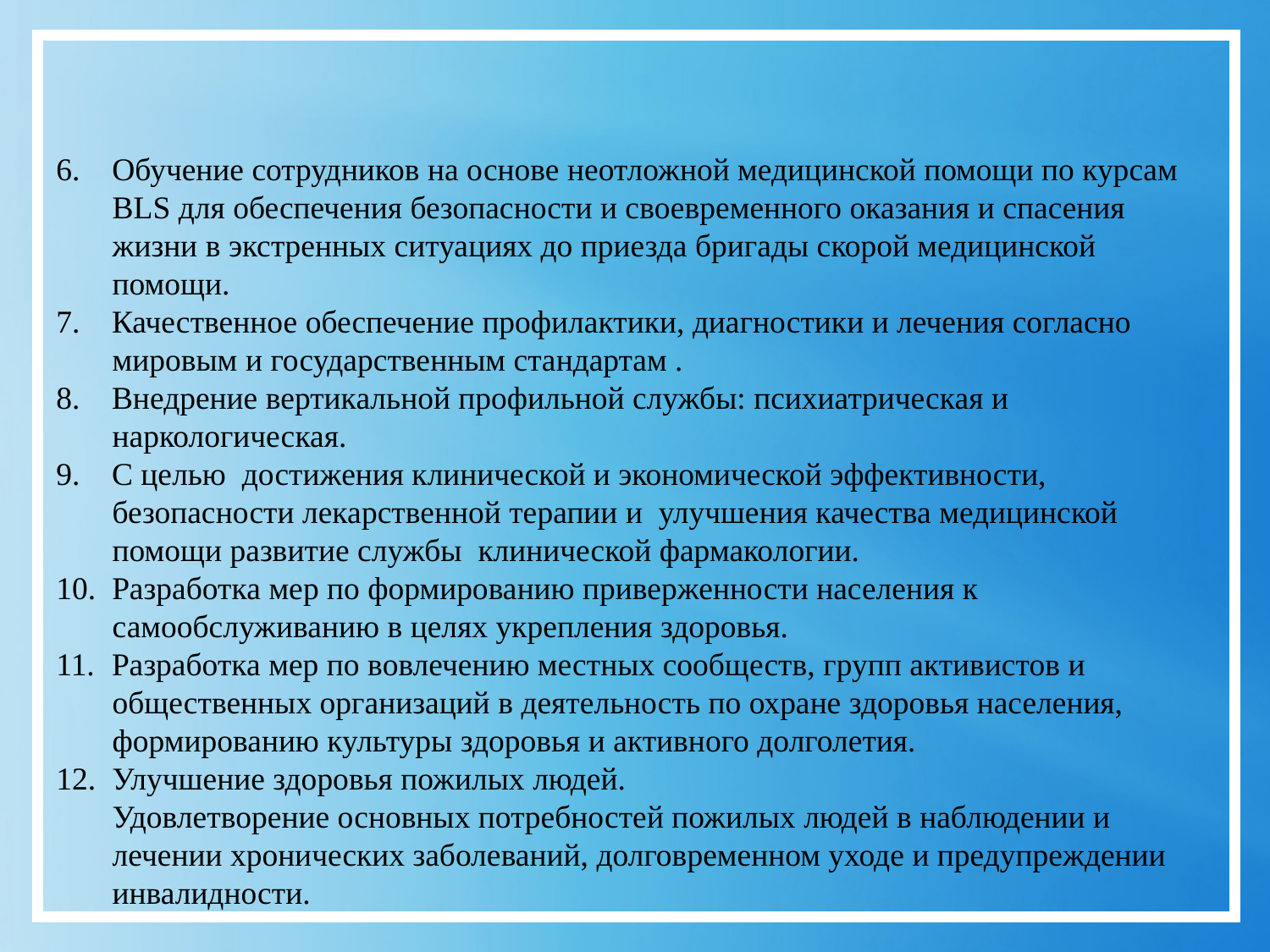

6.    Обучение сотрудников на основе неотложной медицинской помощи по курсам
       BLS для обеспечения безопасности и своевременного оказания и спасения
       жизни в экстренных ситуациях до приезда бригады скорой медицинской
       помощи.
 Качественное обеспечение профилактики, диагностики и лечения согласно
       мировым и государственным стандартам .
 Внедрение вертикальной профильной службы: психиатрическая и
       наркологическая.
 С целью  достижения клинической и экономической эффективности,
       безопасности лекарственной терапии и  улучшения качества медицинской
       помощи развитие службы  клинической фармакологии.
10.  Разработка мер по формированию приверженности населения к
       самообслуживанию в целях укрепления здоровья.
 Разработка мер по вовлечению местных сообществ, групп активистов и
       общественных организаций в деятельность по охране здоровья населения,
       формированию культуры здоровья и активного долголетия.
12.  Улучшение здоровья пожилых людей.
       Удовлетворение основных потребностей пожилых людей в наблюдении и
       лечении хронических заболеваний, долговременном уходе и предупреждении
       инвалидности.